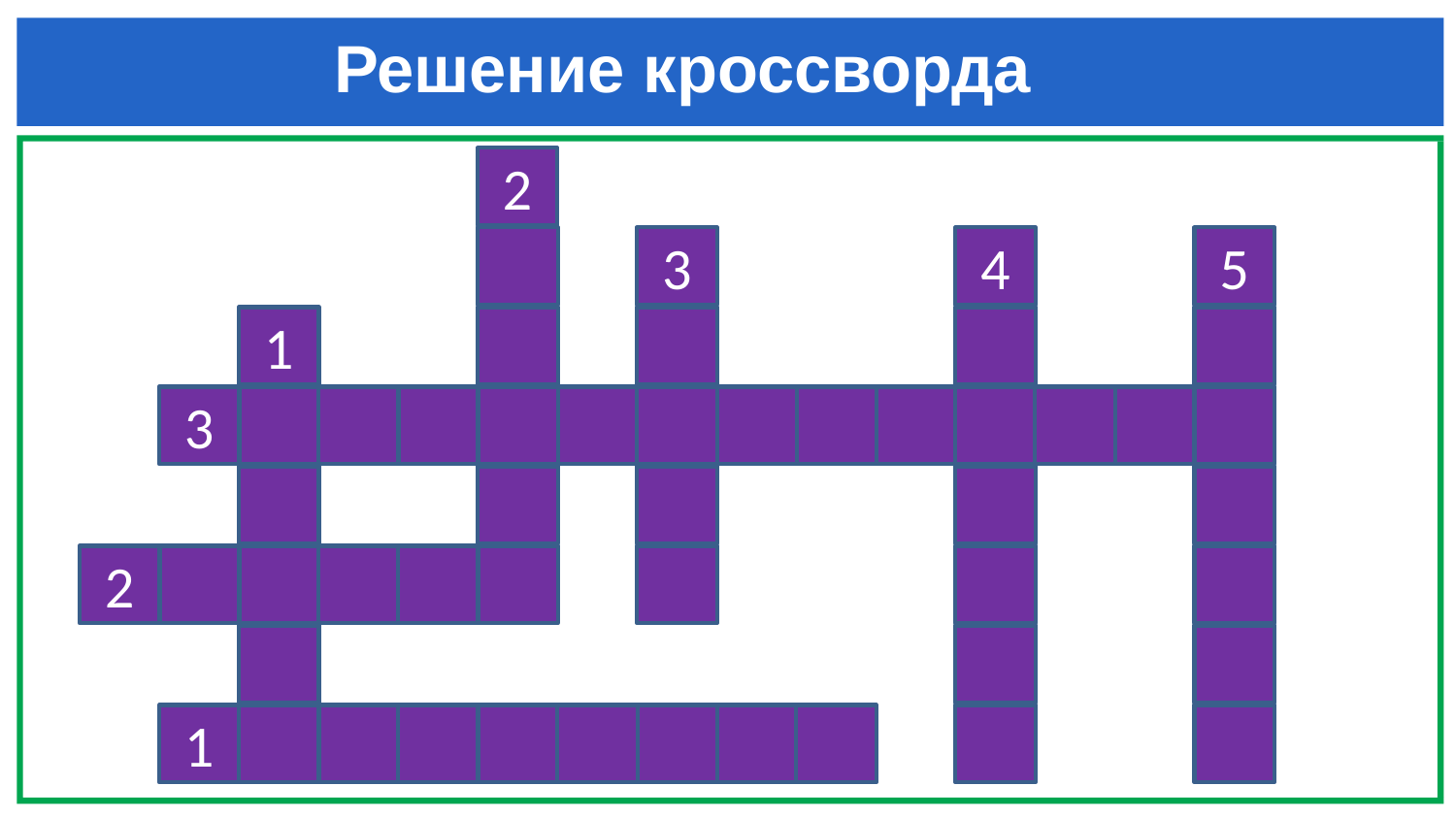

# Решение кроссворда

2

3
4
5
1

3

2

1